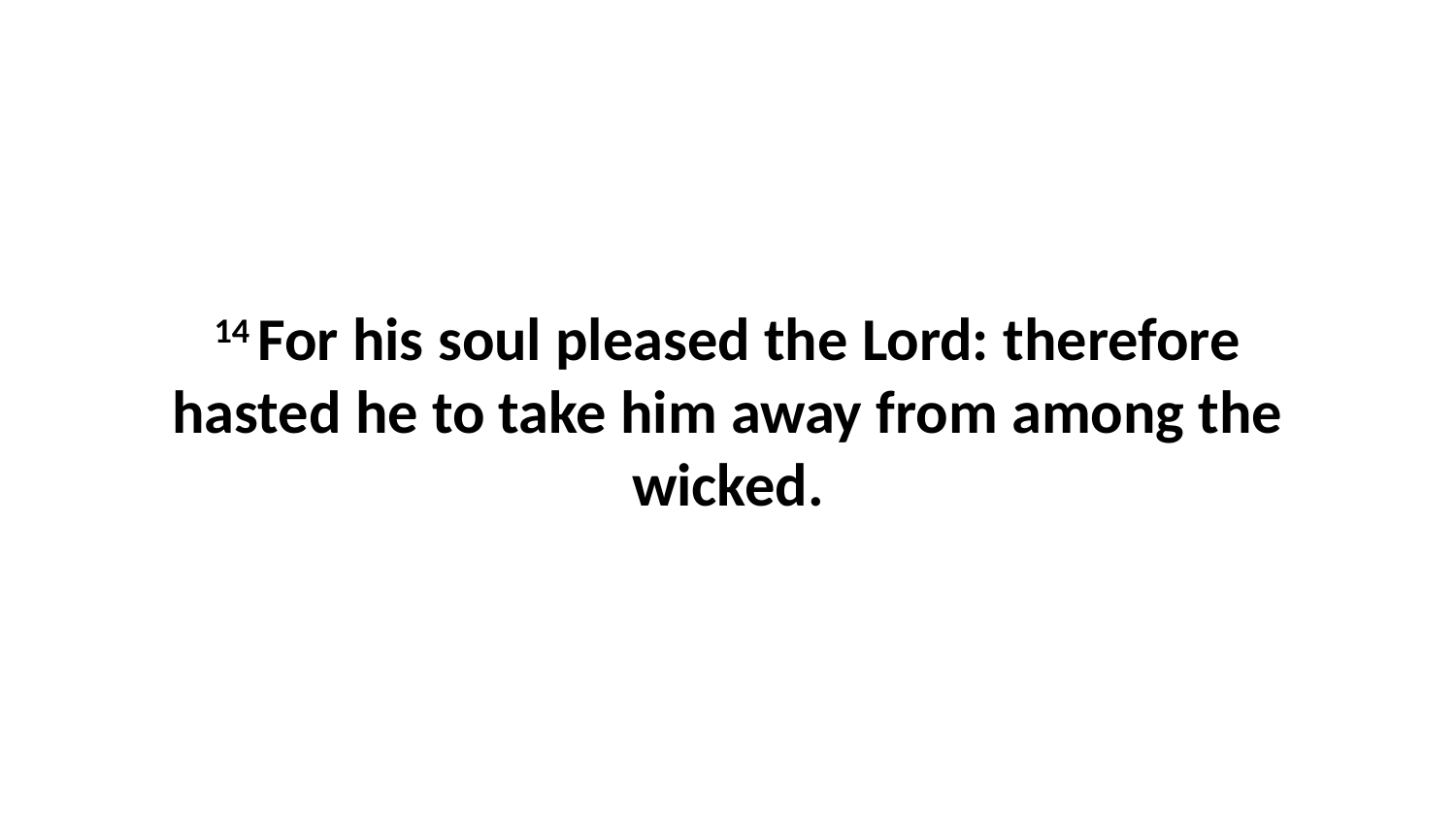

14 For his soul pleased the Lord: therefore hasted he to take him away from among the wicked.